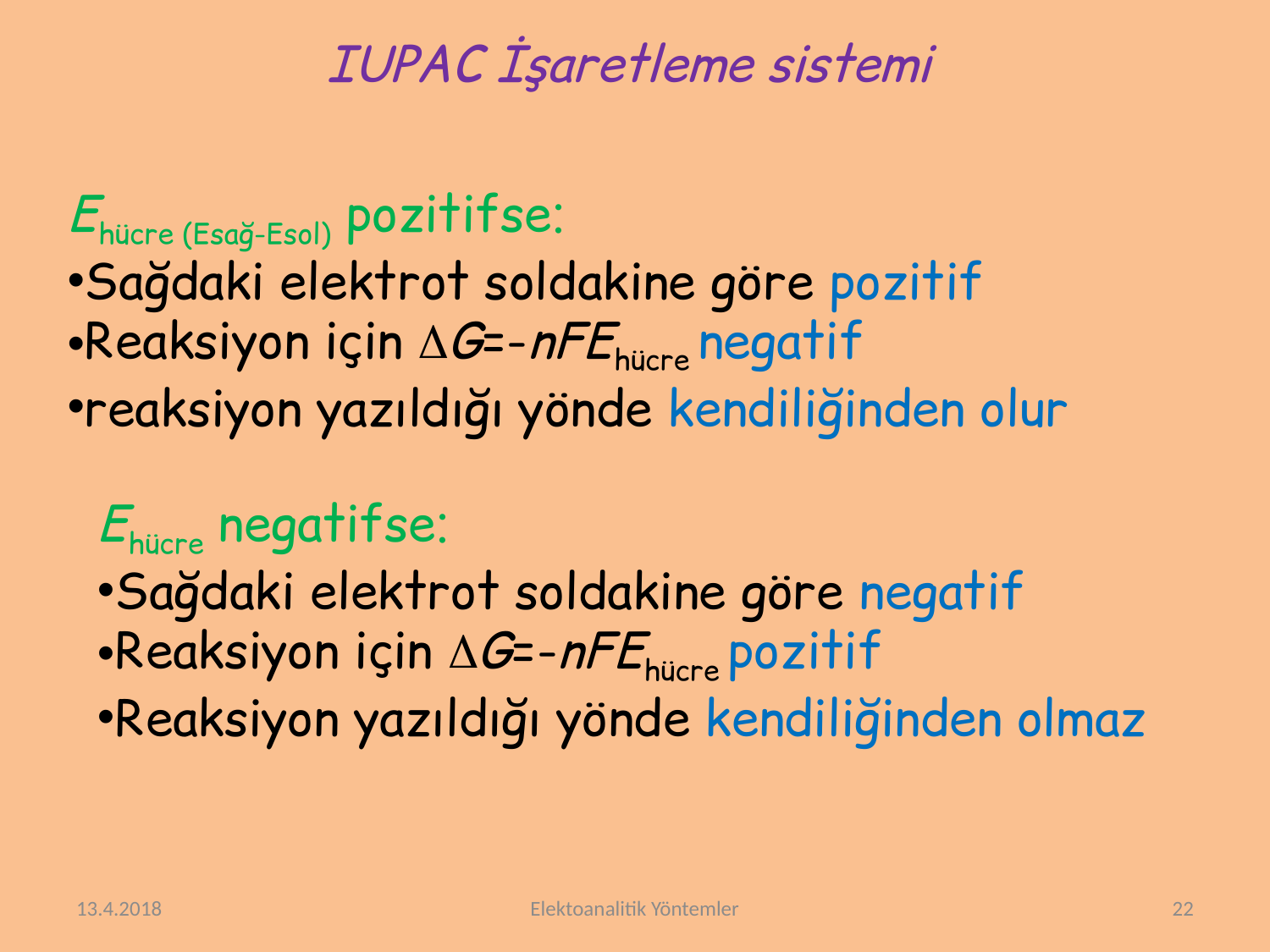

IUPAC İşaretleme sistemi
Ehücre (Esağ-Esol) pozitifse:
Sağdaki elektrot soldakine göre pozitif
Reaksiyon için ΔG=-nFEhücre negatif
reaksiyon yazıldığı yönde kendiliğinden olur
Ehücre negatifse:
Sağdaki elektrot soldakine göre negatif
Reaksiyon için ΔG=-nFEhücre pozitif
Reaksiyon yazıldığı yönde kendiliğinden olmaz
13.4.2018
Elektoanalitik Yöntemler
22